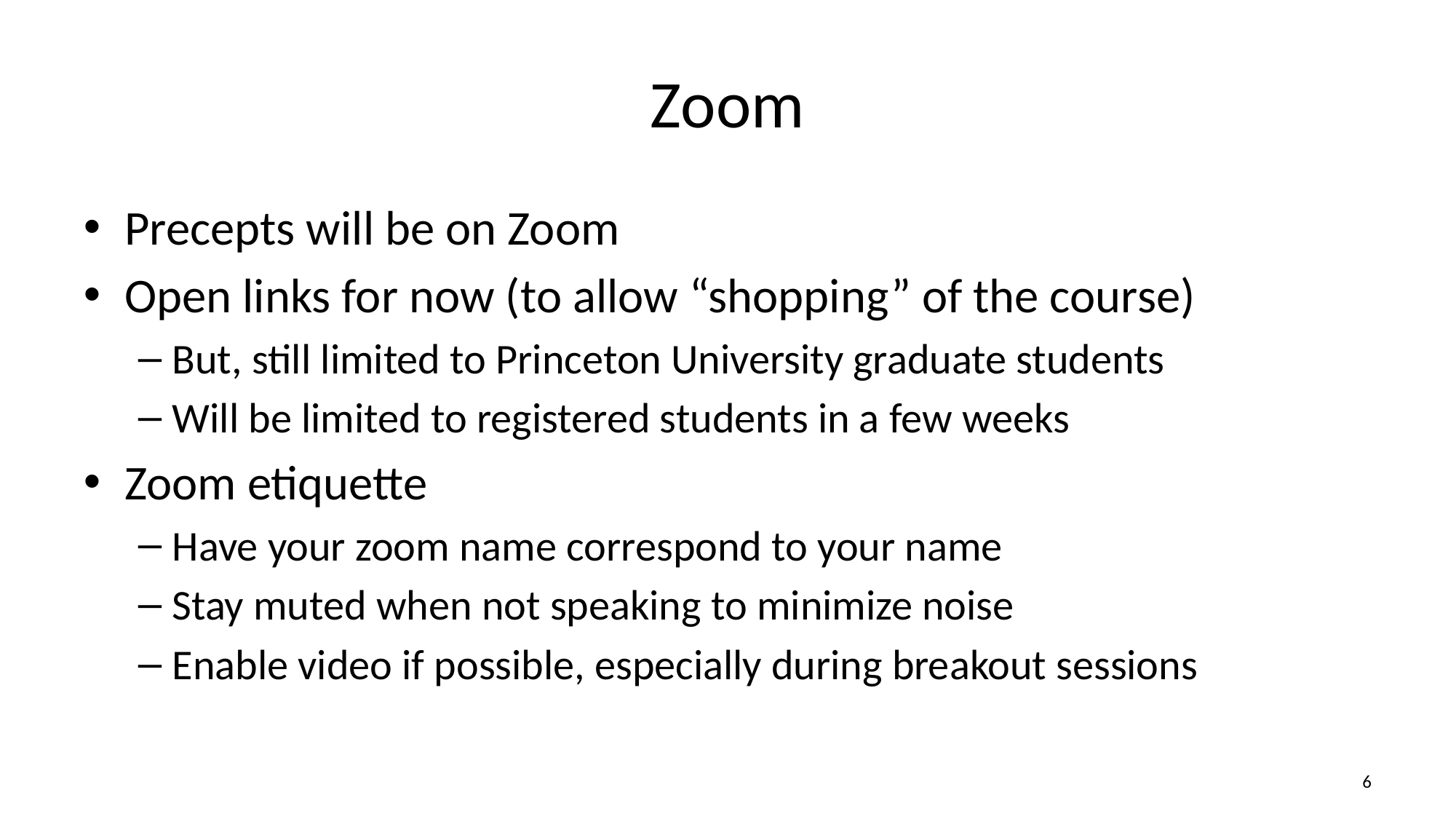

# Zoom
Precepts will be on Zoom
Open links for now (to allow “shopping” of the course)
But, still limited to Princeton University graduate students
Will be limited to registered students in a few weeks
Zoom etiquette
Have your zoom name correspond to your name
Stay muted when not speaking to minimize noise
Enable video if possible, especially during breakout sessions

6